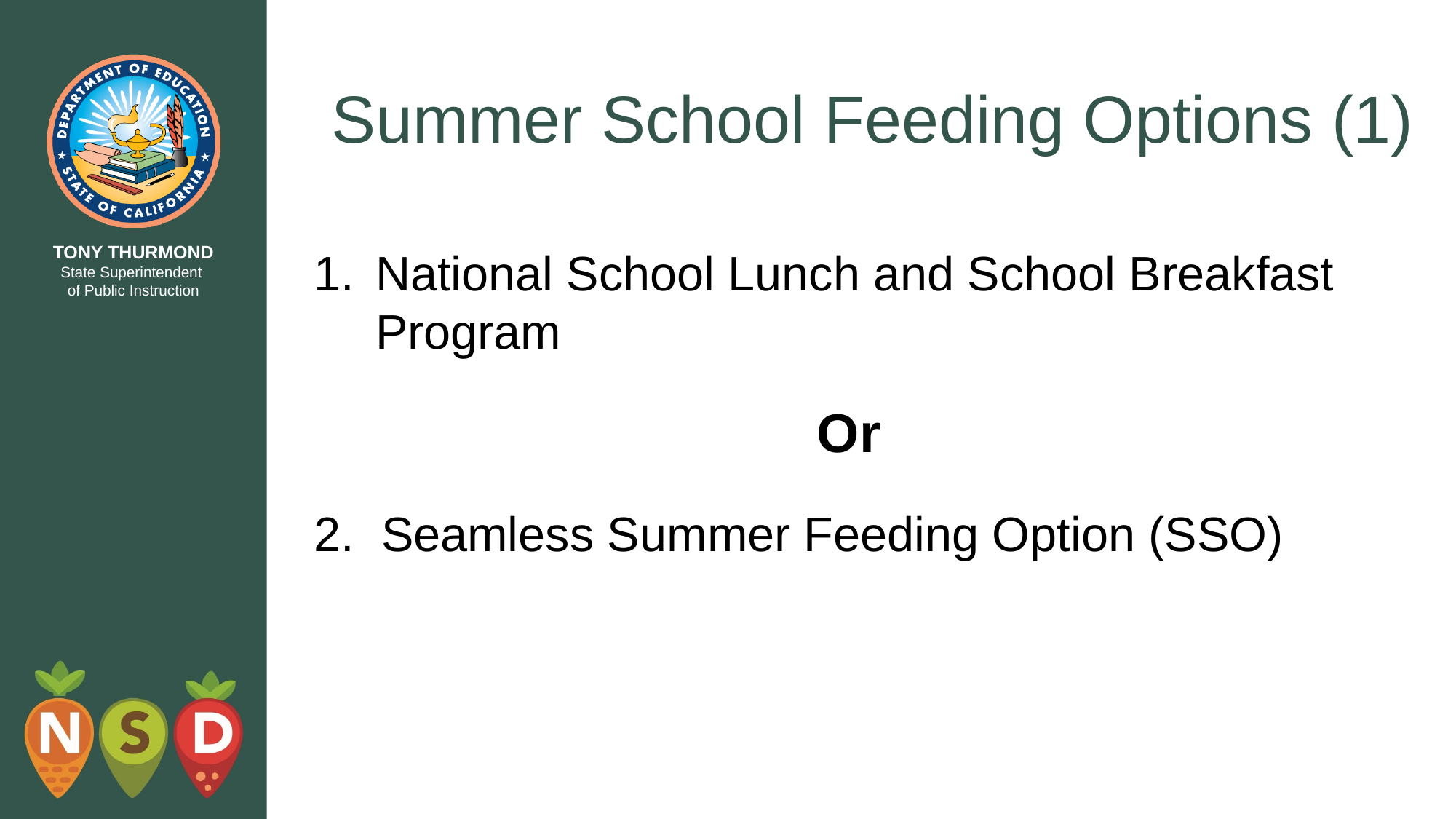

# Summer School Feeding Options (1)
National School Lunch and School Breakfast Program
Or
2.  Seamless Summer Feeding Option (SSO)